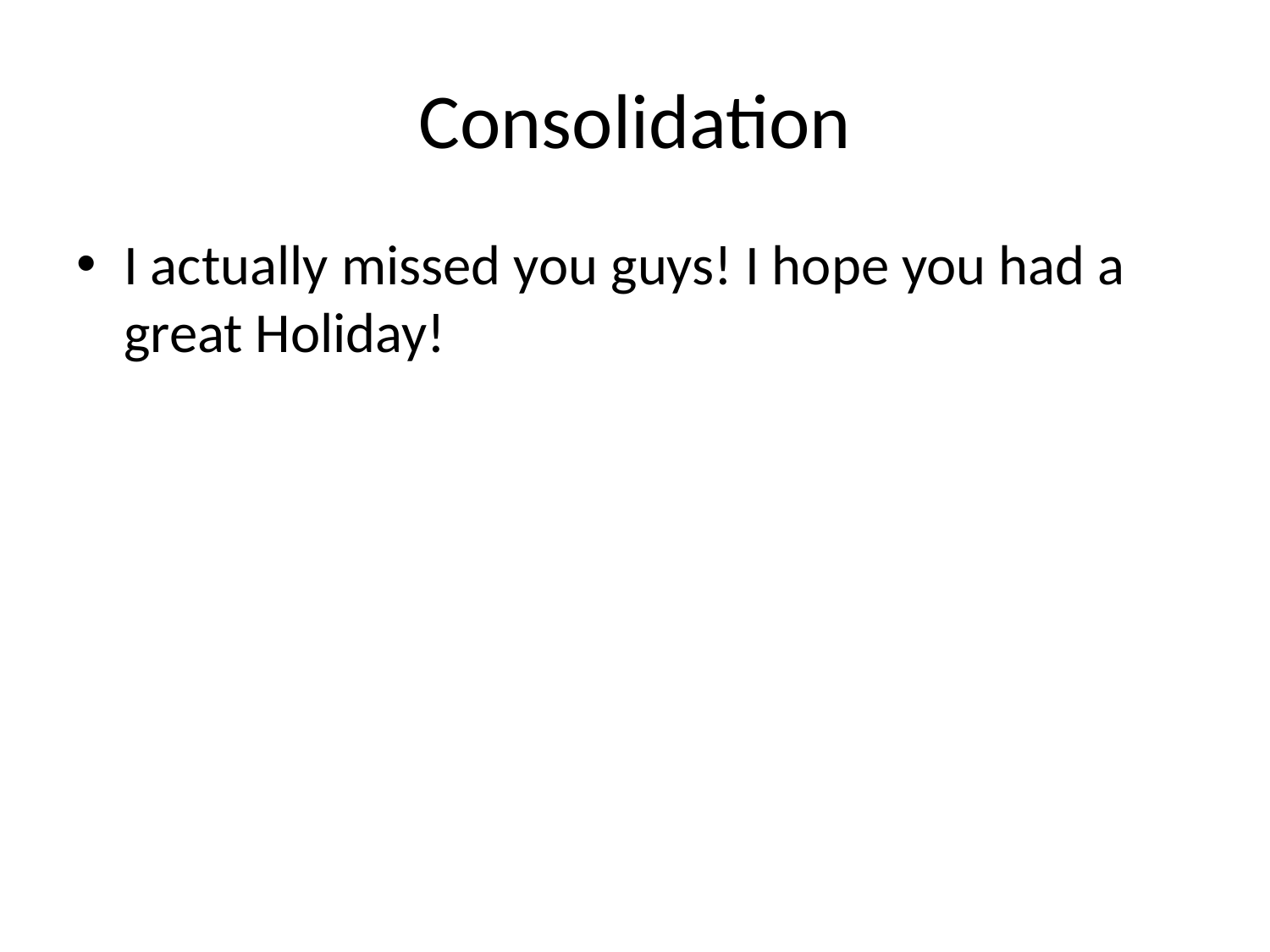

# Consolidation
I actually missed you guys! I hope you had a great Holiday!